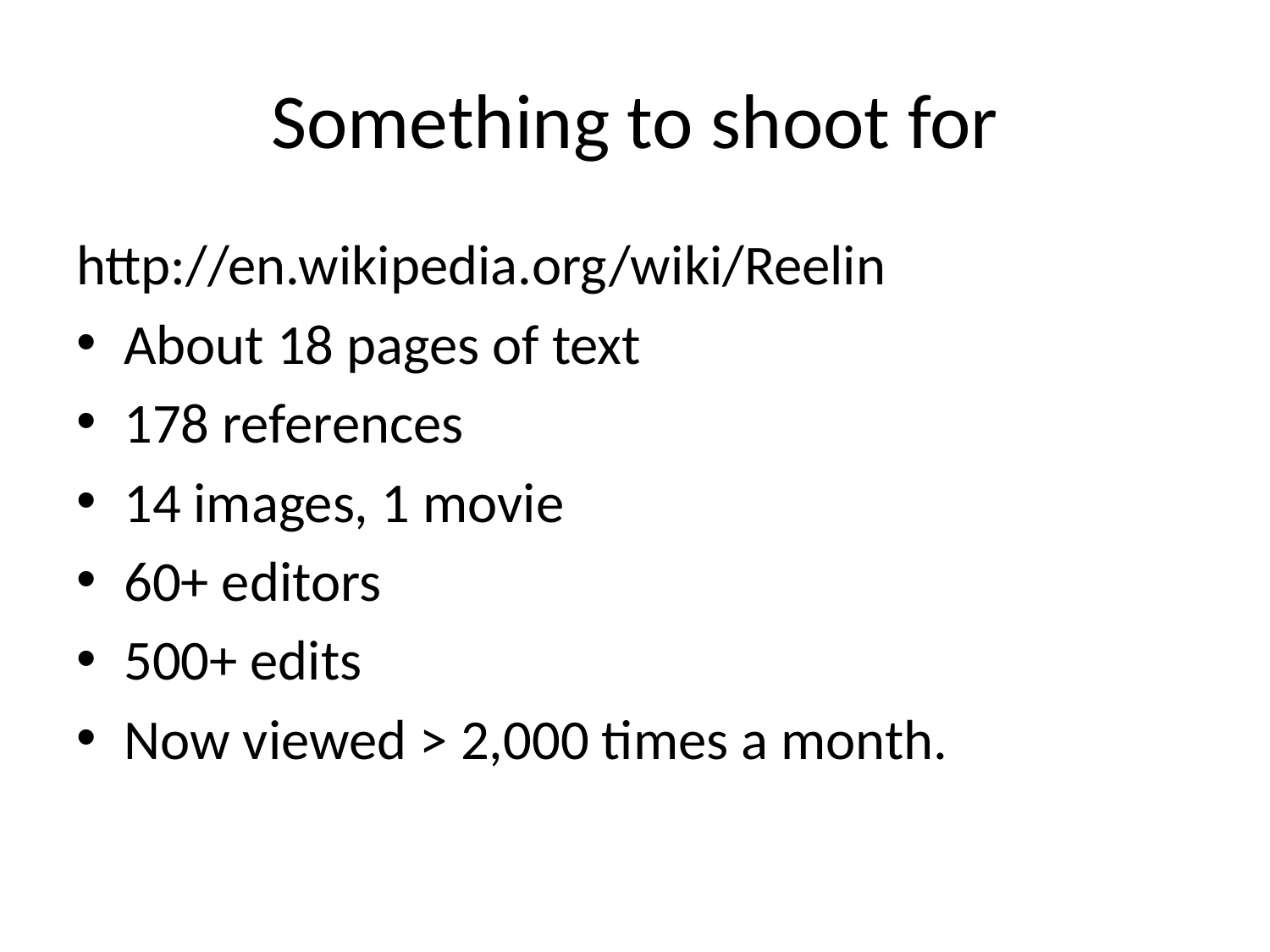

# Something to shoot for
http://en.wikipedia.org/wiki/Reelin
About 18 pages of text
178 references
14 images, 1 movie
60+ editors
500+ edits
Now viewed > 2,000 times a month.